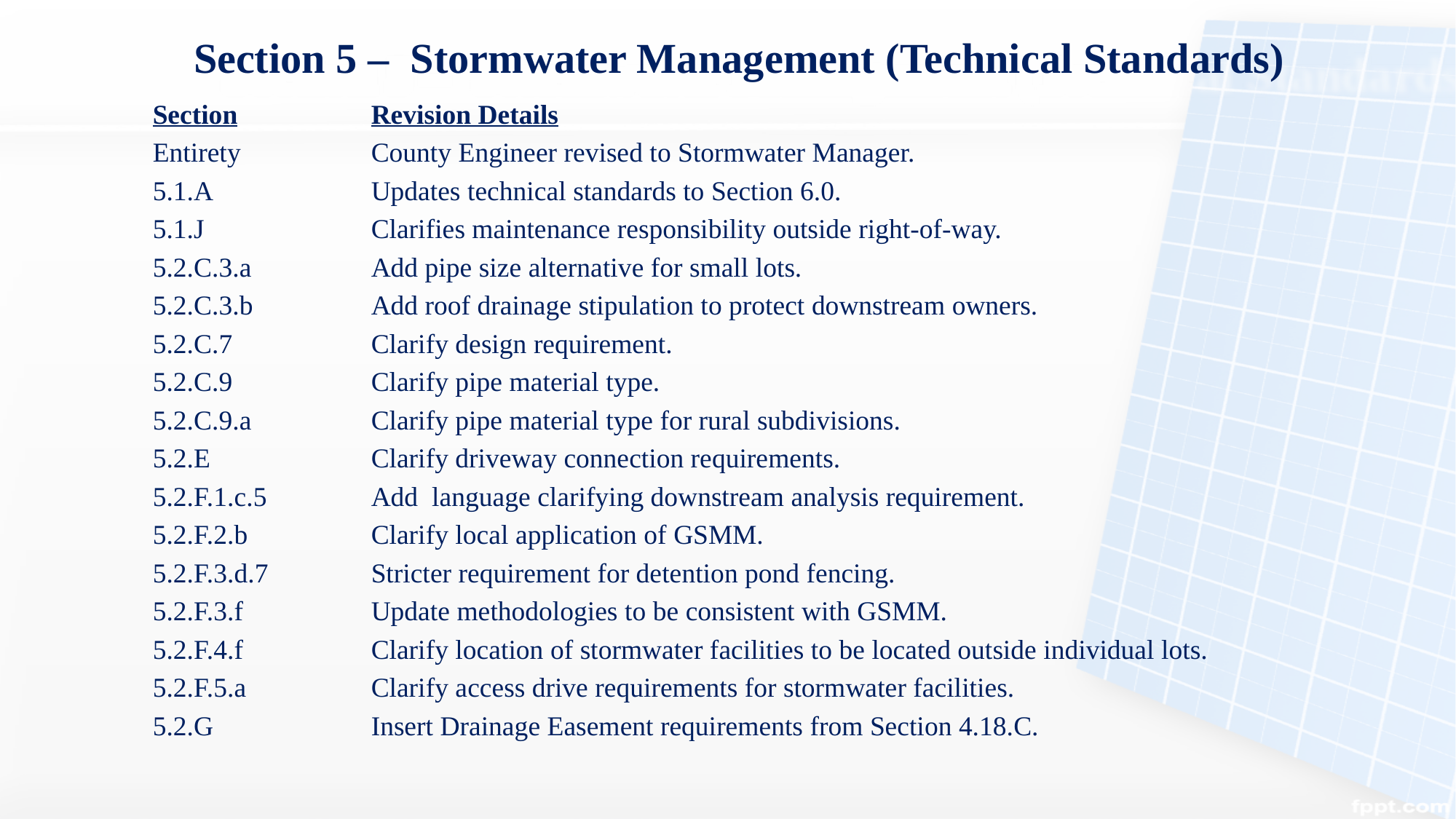

# Section 5 –  Stormwater Management (Technical Standards)
Section		Revision Details
Entirety		County Engineer revised to Stormwater Manager.
5.1.A		Updates technical standards to Section 6.0.
5.1.J		Clarifies maintenance responsibility outside right-of-way.
5.2.C.3.a		Add pipe size alternative for small lots.
5.2.C.3.b		Add roof drainage stipulation to protect downstream owners.
5.2.C.7		Clarify design requirement.
5.2.C.9		Clarify pipe material type.
5.2.C.9.a		Clarify pipe material type for rural subdivisions.
5.2.E		Clarify driveway connection requirements.
5.2.F.1.c.5	Add  language clarifying downstream analysis requirement.
5.2.F.2.b		Clarify local application of GSMM.
5.2.F.3.d.7	Stricter requirement for detention pond fencing.
5.2.F.3.f		Update methodologies to be consistent with GSMM.
5.2.F.4.f		Clarify location of stormwater facilities to be located outside individual lots.
5.2.F.5.a		Clarify access drive requirements for stormwater facilities.
5.2.G		Insert Drainage Easement requirements from Section 4.18.C.